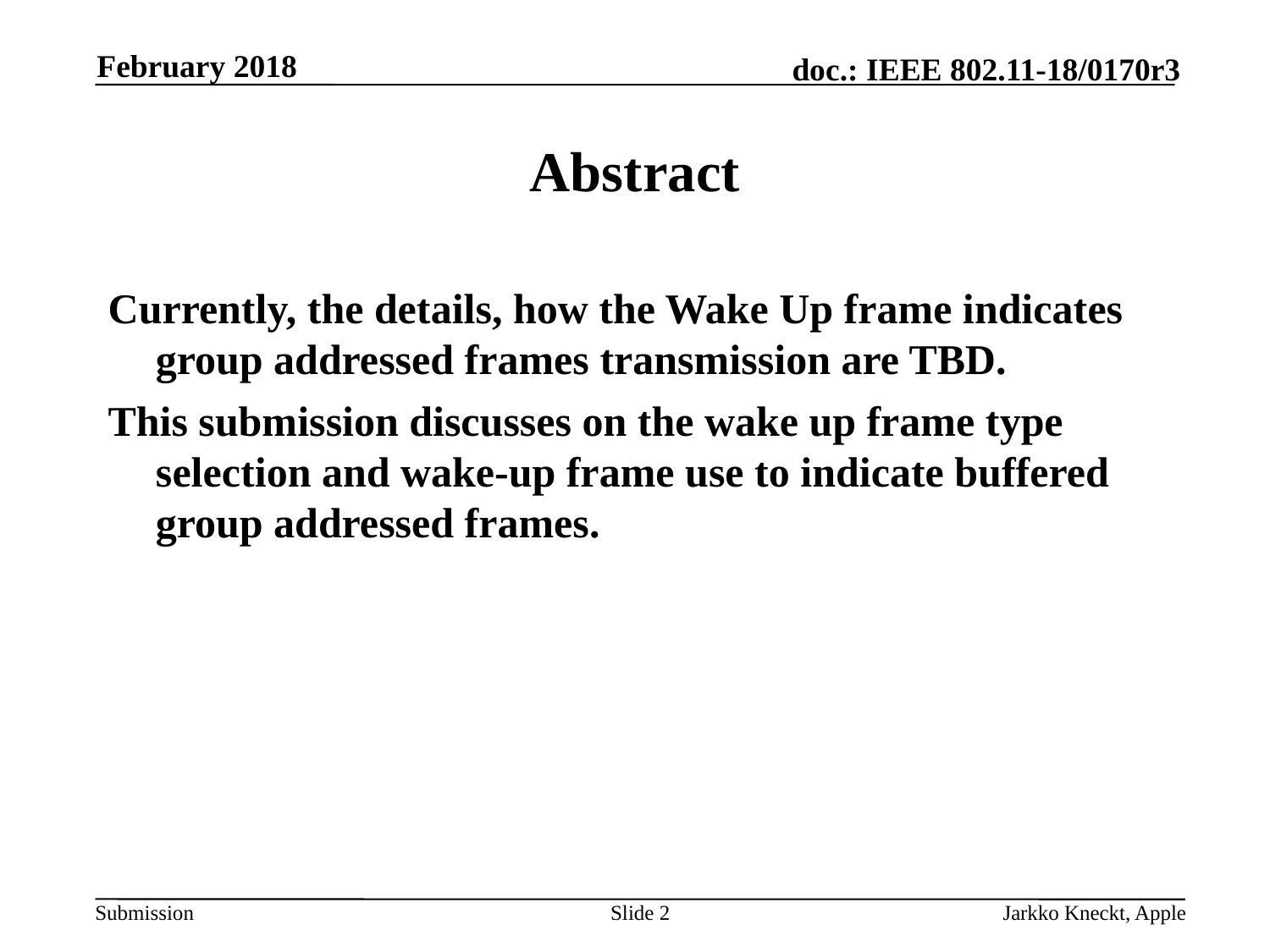

February 2018
# Abstract
Currently, the details, how the Wake Up frame indicates group addressed frames transmission are TBD.
This submission discusses on the wake up frame type selection and wake-up frame use to indicate buffered group addressed frames.

Slide 2
Jarkko Kneckt, Apple